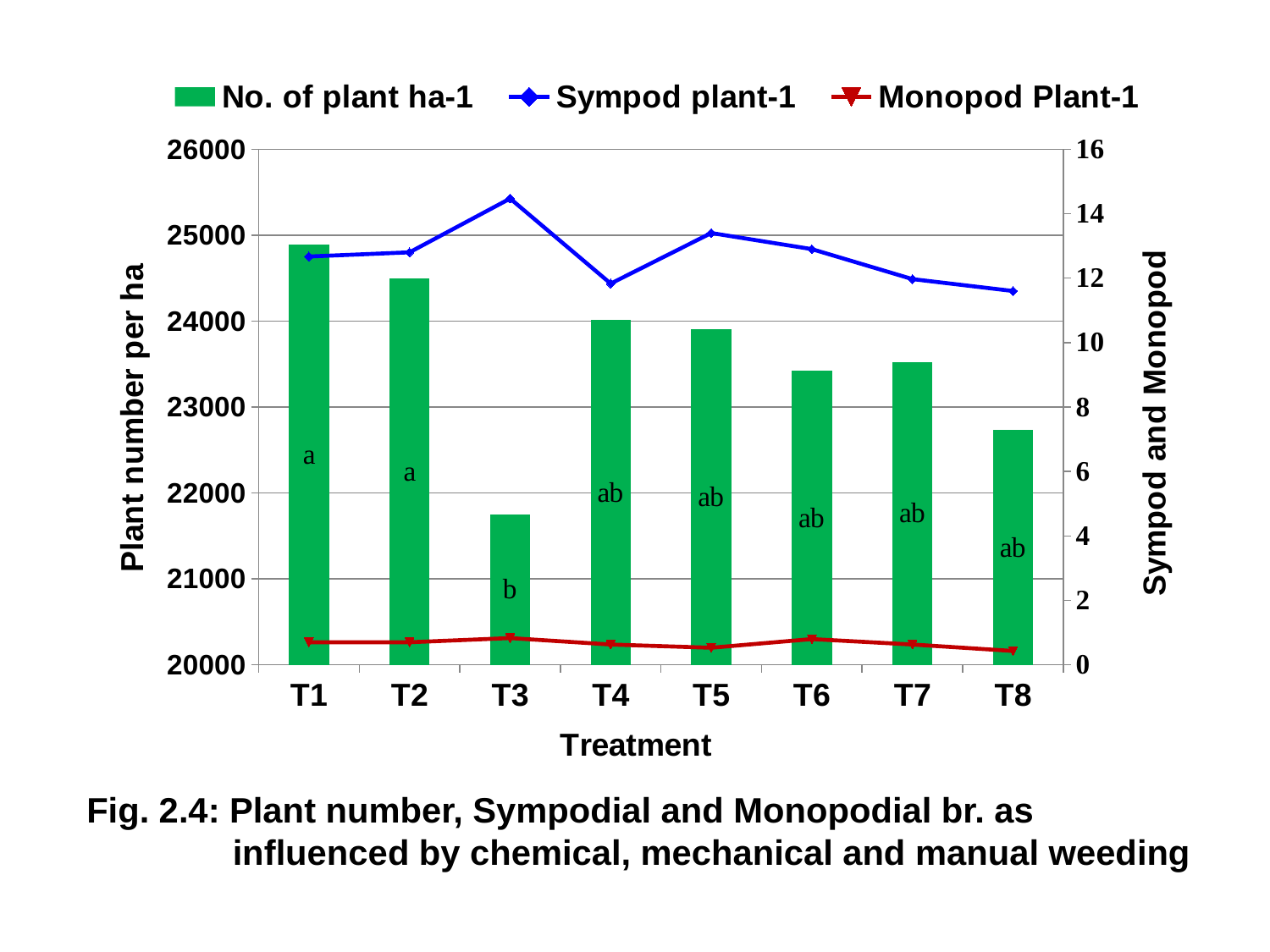

### Chart

| Category | No. of plant ha-1 | Sympod plant-1 | Monopod Plant-1 |
|---|---|---|---|
| T1 | 24890.0 | 12.67 | 0.7 |
| T2 | 24500.0 | 12.8 | 0.7 |
| T3 | 21750.0 | 14.47 | 0.83 |
| T4 | 24010.0 | 11.83 | 0.63 |
| T5 | 23910.0 | 13.4 | 0.53 |
| T6 | 23420.0 | 12.9 | 0.8 |
| T7 | 23520.0 | 11.97 | 0.63 |
| T8 | 22730.0 | 11.6 | 0.43 |
Fig. 2.4: Plant number, Sympodial and Monopodial br. as
               influenced by chemical, mechanical and manual weeding